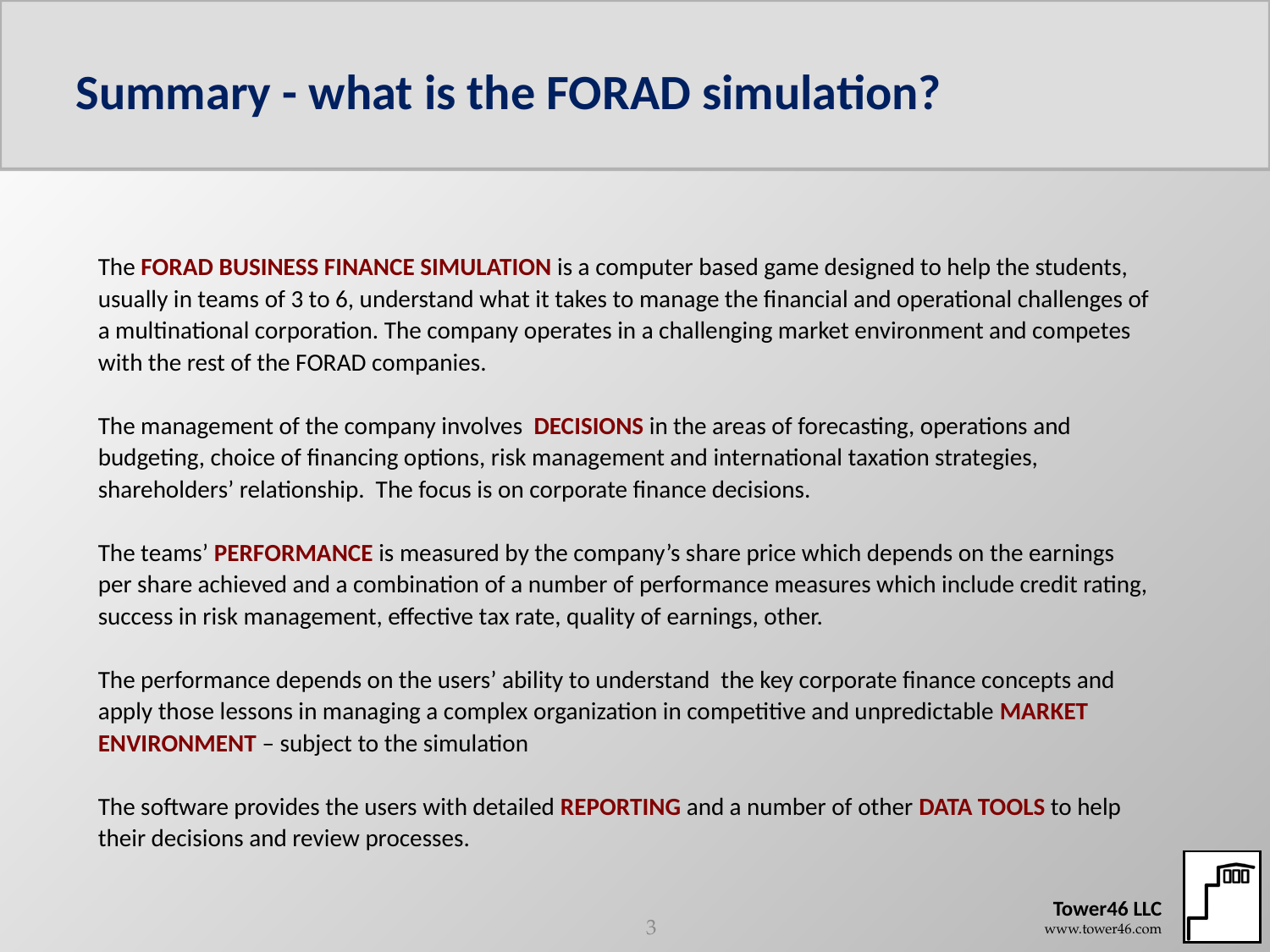

# Summary - what is the FORAD simulation?
The FORAD BUSINESS FINANCE SIMULATION is a computer based game designed to help the students, usually in teams of 3 to 6, understand what it takes to manage the financial and operational challenges of a multinational corporation. The company operates in a challenging market environment and competes with the rest of the FORAD companies.

The management of the company involves  DECISIONS in the areas of forecasting, operations and budgeting, choice of financing options, risk management and international taxation strategies, shareholders’ relationship.  The focus is on corporate finance decisions.

The teams’ PERFORMANCE is measured by the company’s share price which depends on the earnings per share achieved and a combination of a number of performance measures which include credit rating, success in risk management, effective tax rate, quality of earnings, other.

The performance depends on the users’ ability to understand  the key corporate finance concepts and apply those lessons in managing a complex organization in competitive and unpredictable MARKET ENVIRONMENT – subject to the simulation

The software provides the users with detailed REPORTING and a number of other DATA TOOLS to help their decisions and review processes.

3